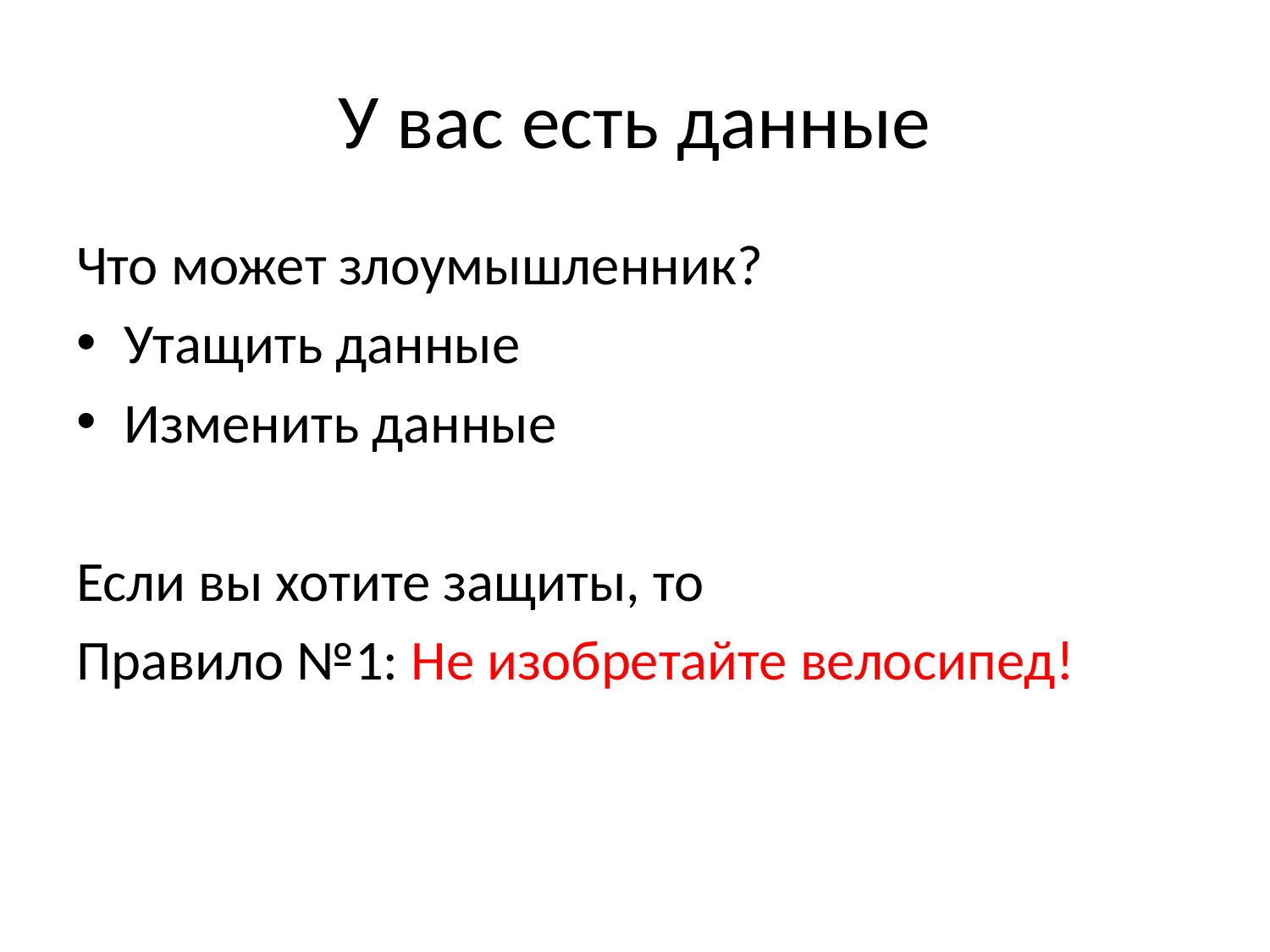

# У вас есть данные
Что может злоумышленник?
Утащить данные
Изменить данные

Если вы хотите защиты, то
Правило №1: Не изобретайте велосипед!